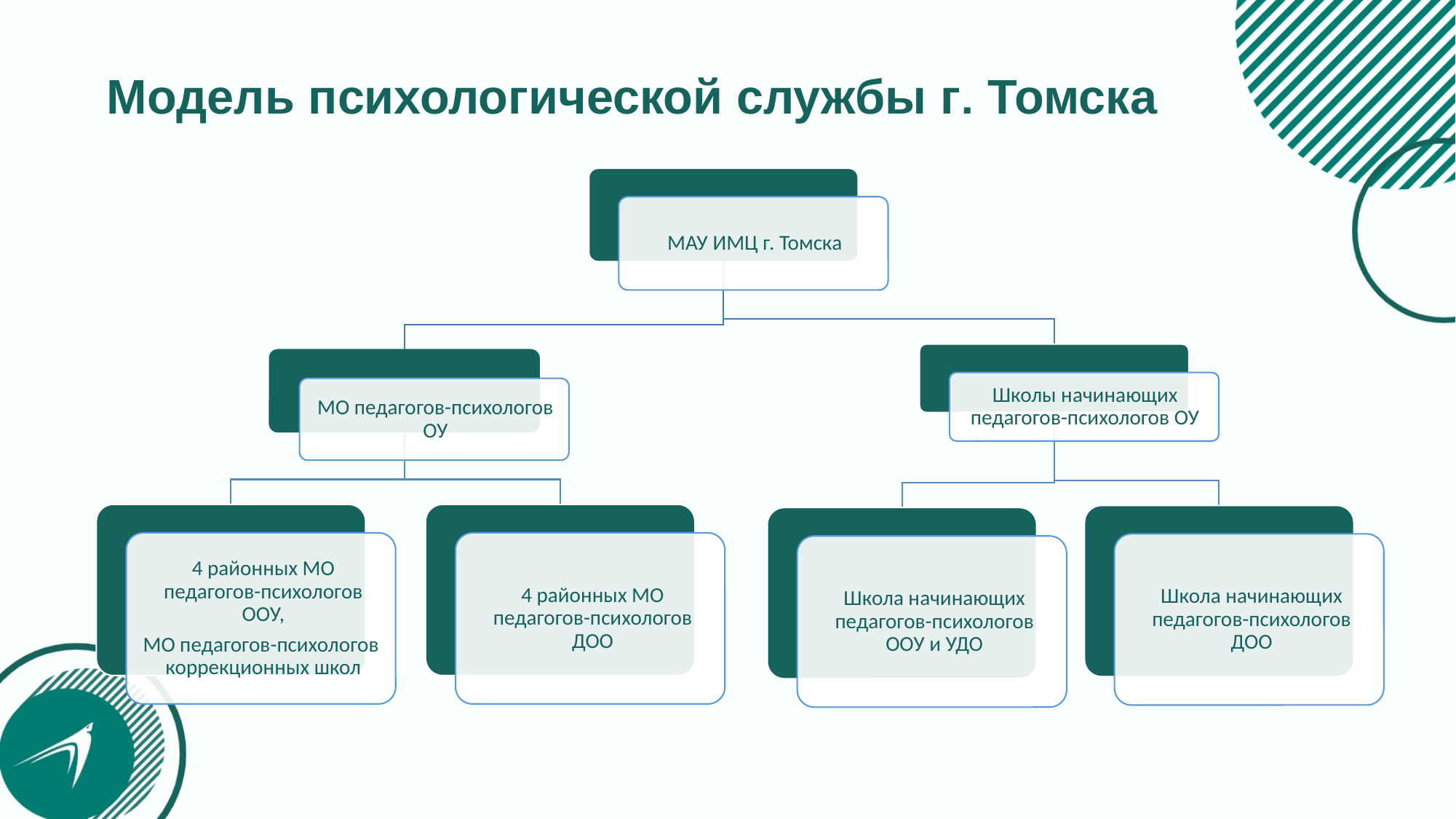

# Модель психологической службы г. Томска
МАУ ИМЦ г. Томска
МО педагогов-психологов ОУ
4 районных МО педагогов-психологов ООУ,
МО педагогов-психологов  коррекционных школ
4 районных МО педагогов-психологов ДОО
Школы начинающих педагогов-психологов ОУ
Школа начинающих педагогов-психологов ООУ и УДО
Школа начинающих педагогов-психологов ДОО